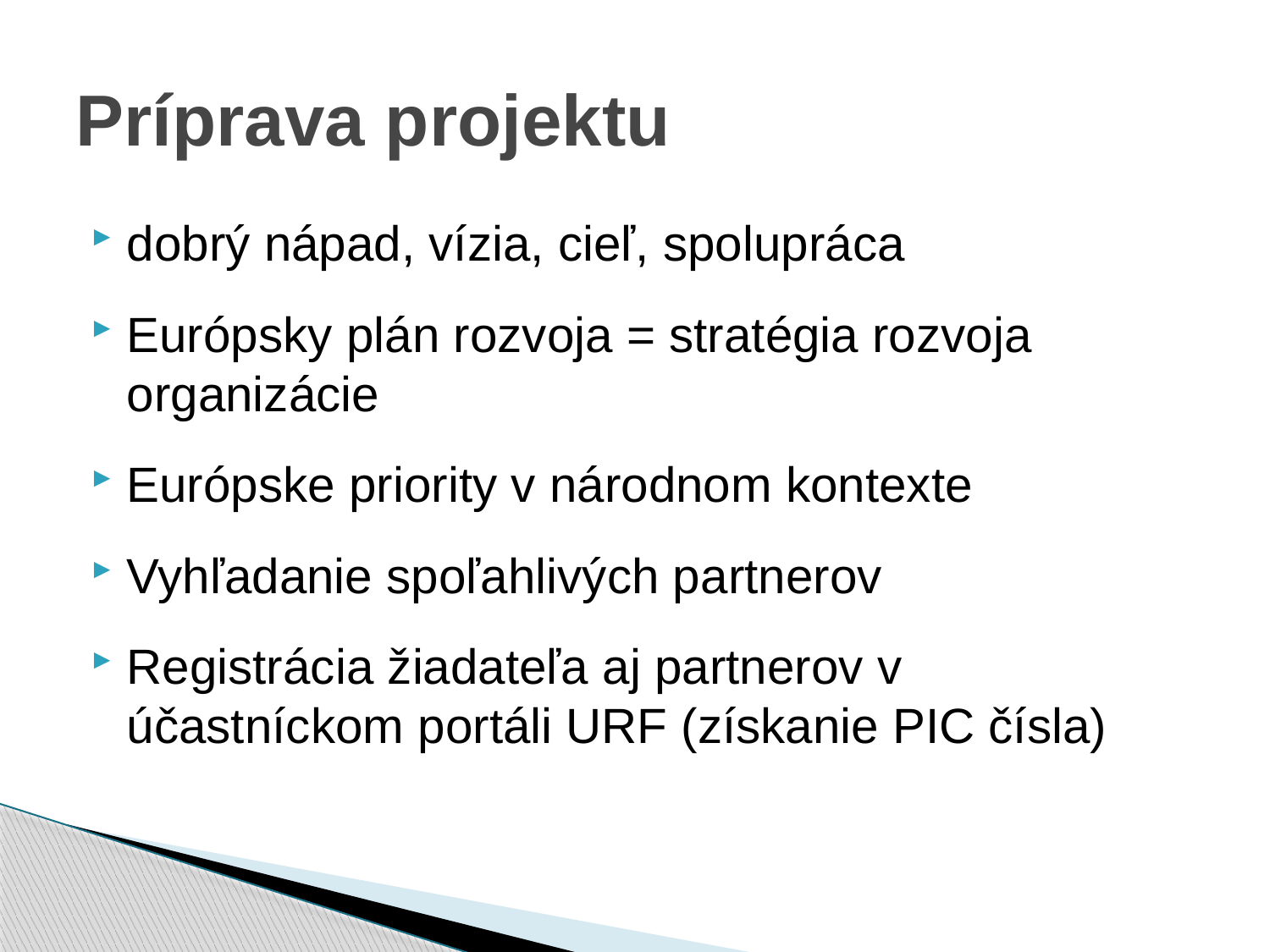

# Príprava projektu
dobrý nápad, vízia, cieľ, spolupráca
Európsky plán rozvoja = stratégia rozvoja organizácie
Európske priority v národnom kontexte
Vyhľadanie spoľahlivých partnerov
Registrácia žiadateľa aj partnerov v účastníckom portáli URF (získanie PIC čísla)